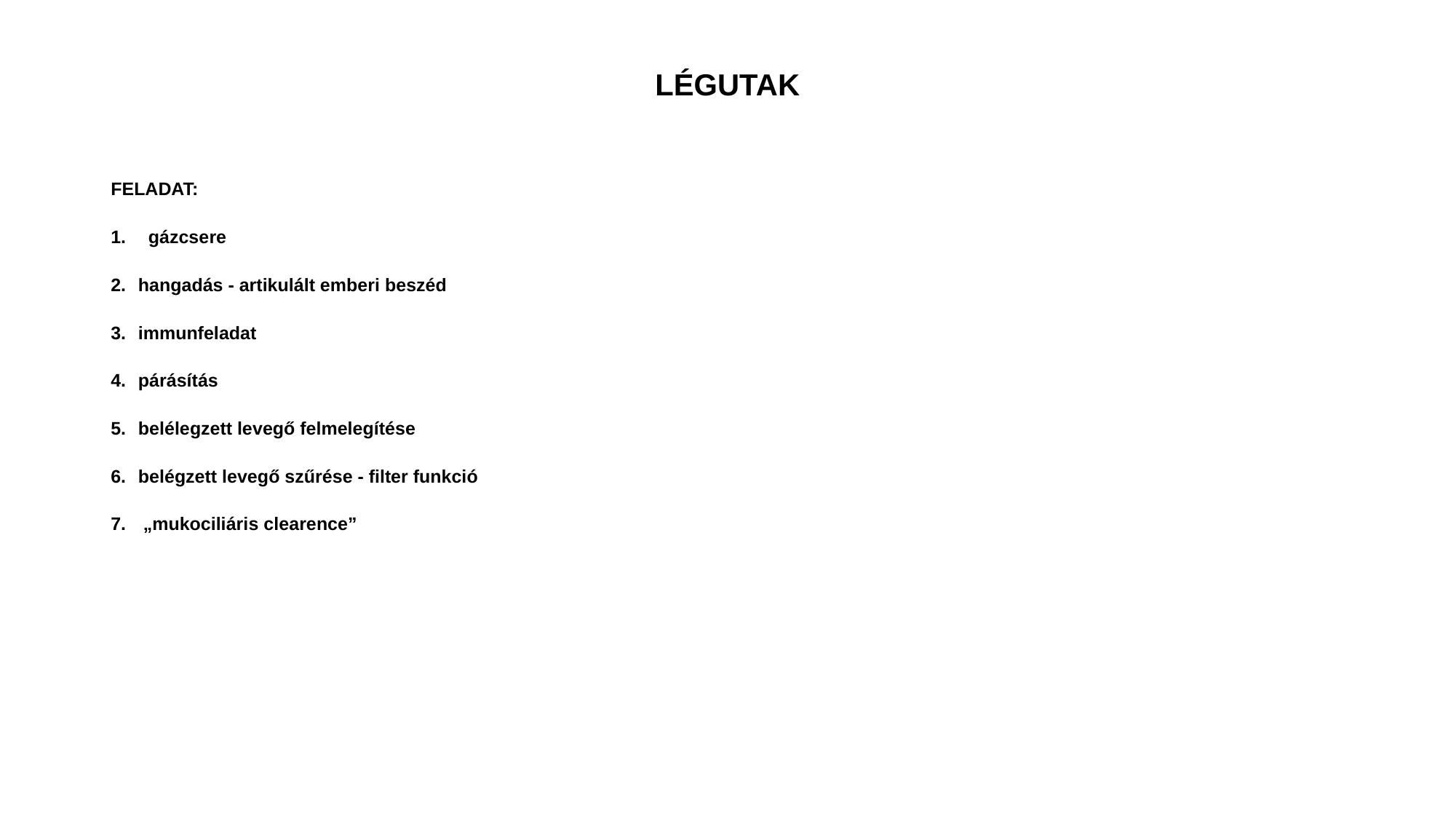

# LÉGUTAK
FELADAT:
  gázcsere
hangadás - artikulált emberi beszéd
immunfeladat
párásítás
belélegzett levegő felmelegítése
belégzett levegő szűrése - filter funkció
 „mukociliáris clearence”